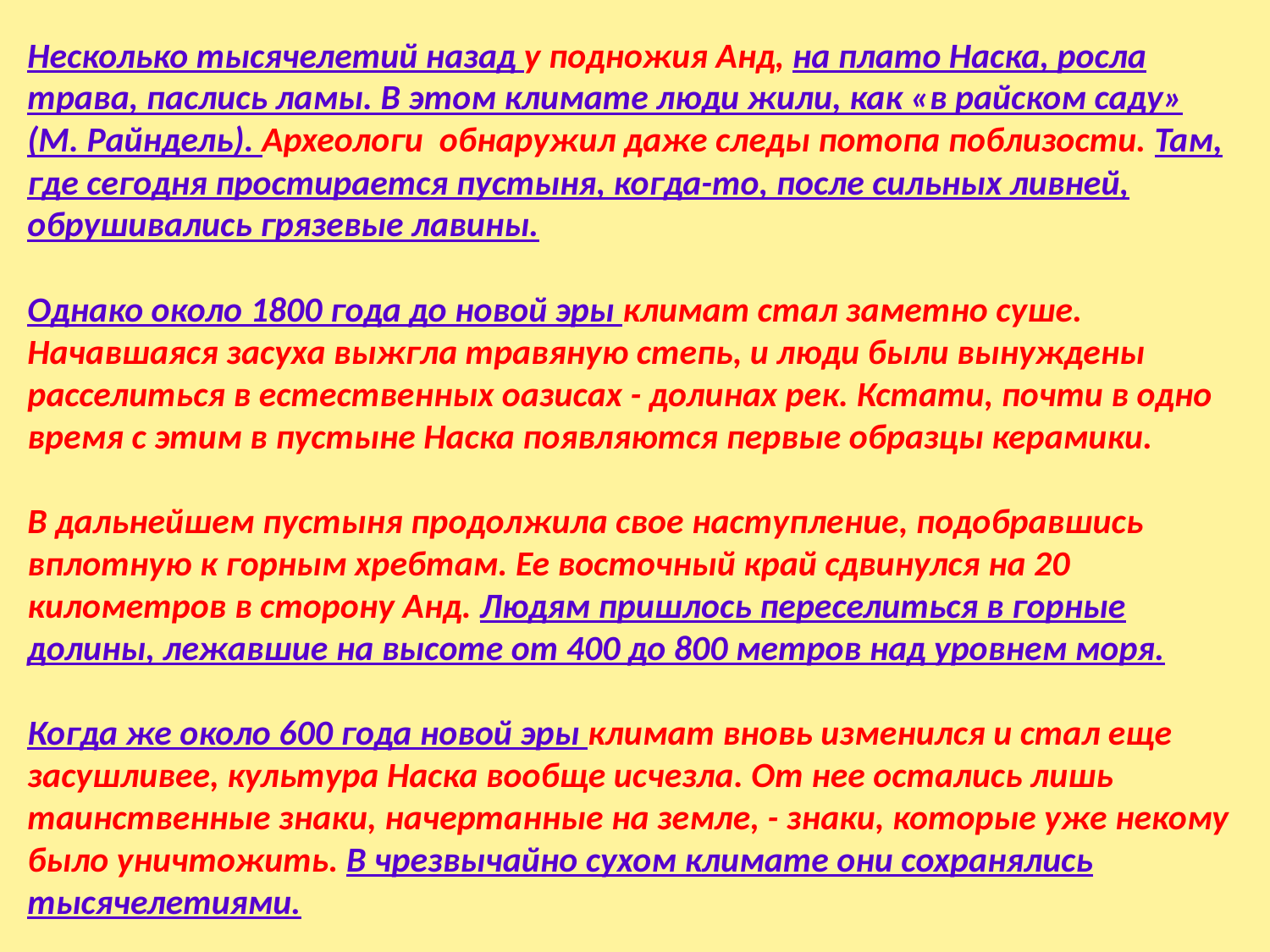

Несколько тысячелетий назад у подножия Анд, на плато Наска, росла трава, паслись ламы. В этом климате люди жили, как «в райском саду» (М. Райндель). Археологи  обнаружил даже следы потопа поблизости. Там, где сегодня простирается пустыня, когда-то, после сильных ливней, обрушивались грязевые лавины.
Однако около 1800 года до новой эры климат стал заметно суше. Начавшаяся засуха выжгла травяную степь, и люди были вынуждены расселиться в естественных оазисах - долинах рек. Кстати, почти в одно время с этим в пустыне Наска появляются первые образцы керамики.
В дальнейшем пустыня продолжила свое наступление, подобравшись вплотную к горным хребтам. Ее восточный край сдвинулся на 20 километров в сторону Анд. Людям пришлось переселиться в горные долины, лежавшие на высоте от 400 до 800 метров над уровнем моря.
Когда же около 600 года новой эры климат вновь изменился и стал еще засушливее, культура Наска вообще исчезла. От нее остались лишь таинственные знаки, начертанные на земле, - знаки, которые уже некому было уничтожить. В чрезвычайно сухом климате они сохранялись тысячелетиями.